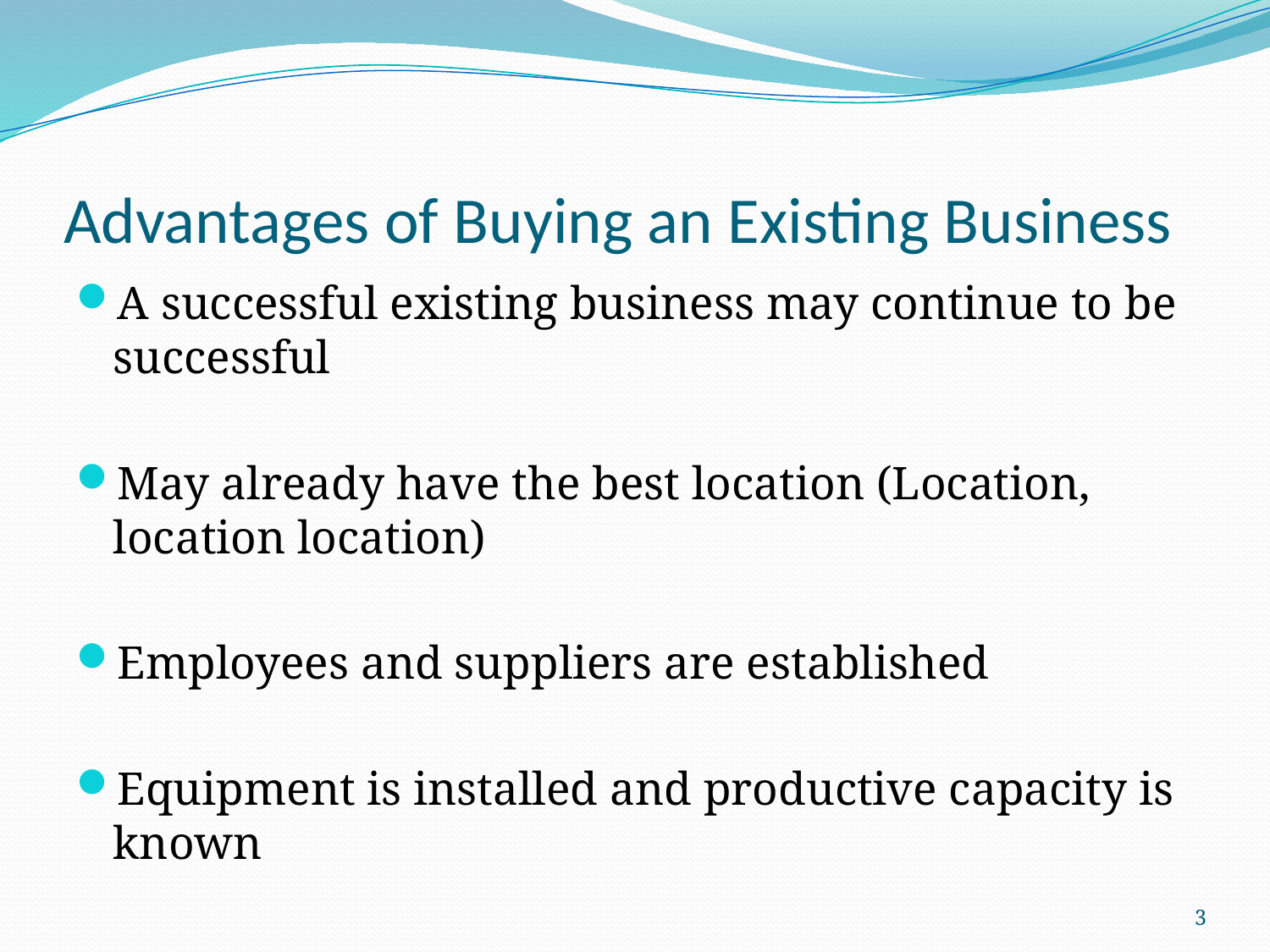

# Advantages of Buying an Existing Business
A successful existing business may continue to be successful

May already have the best location (Location, location location)

Employees and suppliers are established

Equipment is installed and productive capacity is known

3